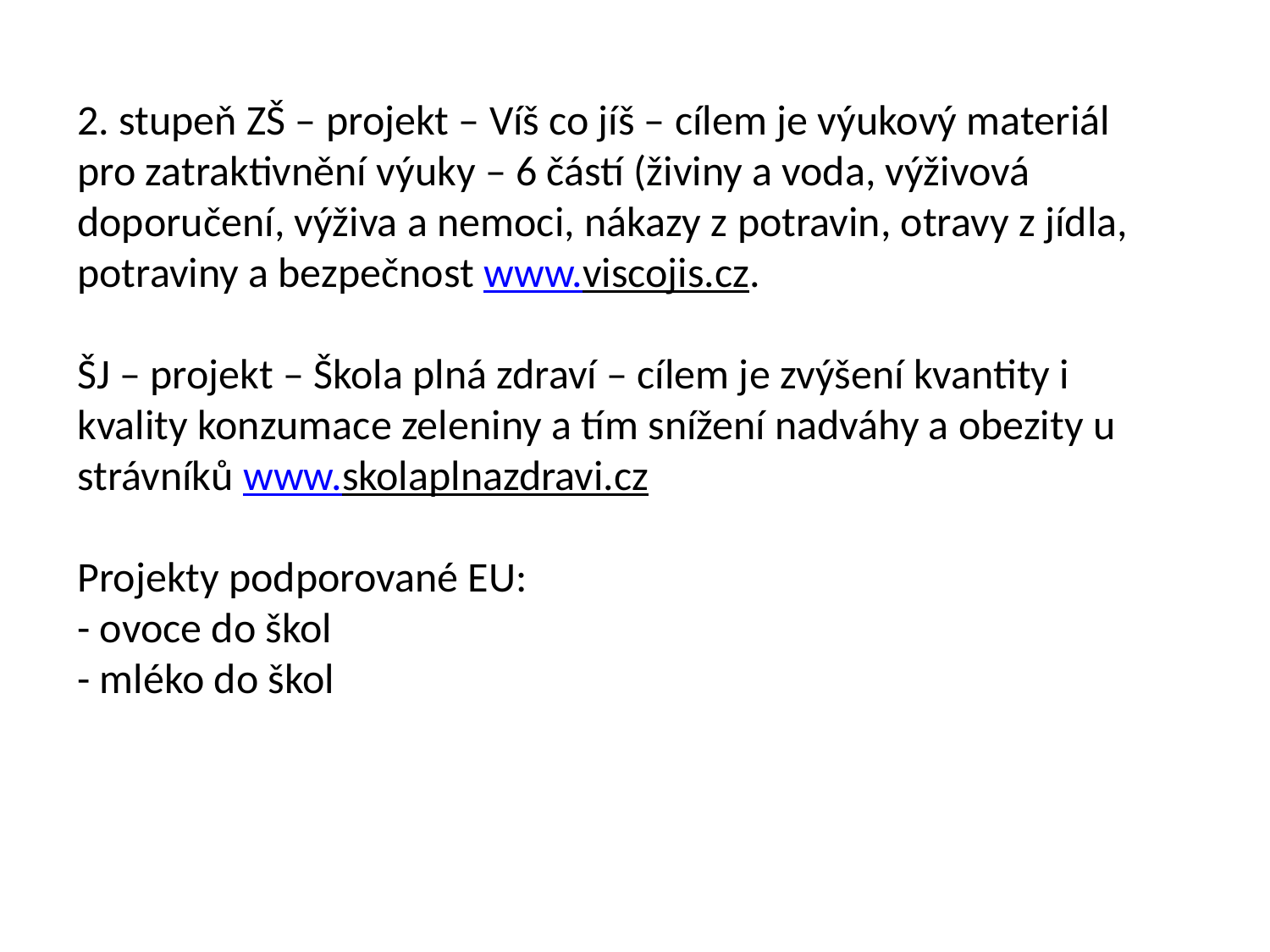

2. stupeň ZŠ – projekt – Víš co jíš – cílem je výukový materiál pro zatraktivnění výuky – 6 částí (živiny a voda, výživová doporučení, výživa a nemoci, nákazy z potravin, otravy z jídla, potraviny a bezpečnost www.viscojis.cz.

ŠJ – projekt – Škola plná zdraví – cílem je zvýšení kvantity i kvality konzumace zeleniny a tím snížení nadváhy a obezity u strávníků www.skolaplnazdravi.cz

Projekty podporované EU:
- ovoce do škol
- mléko do škol